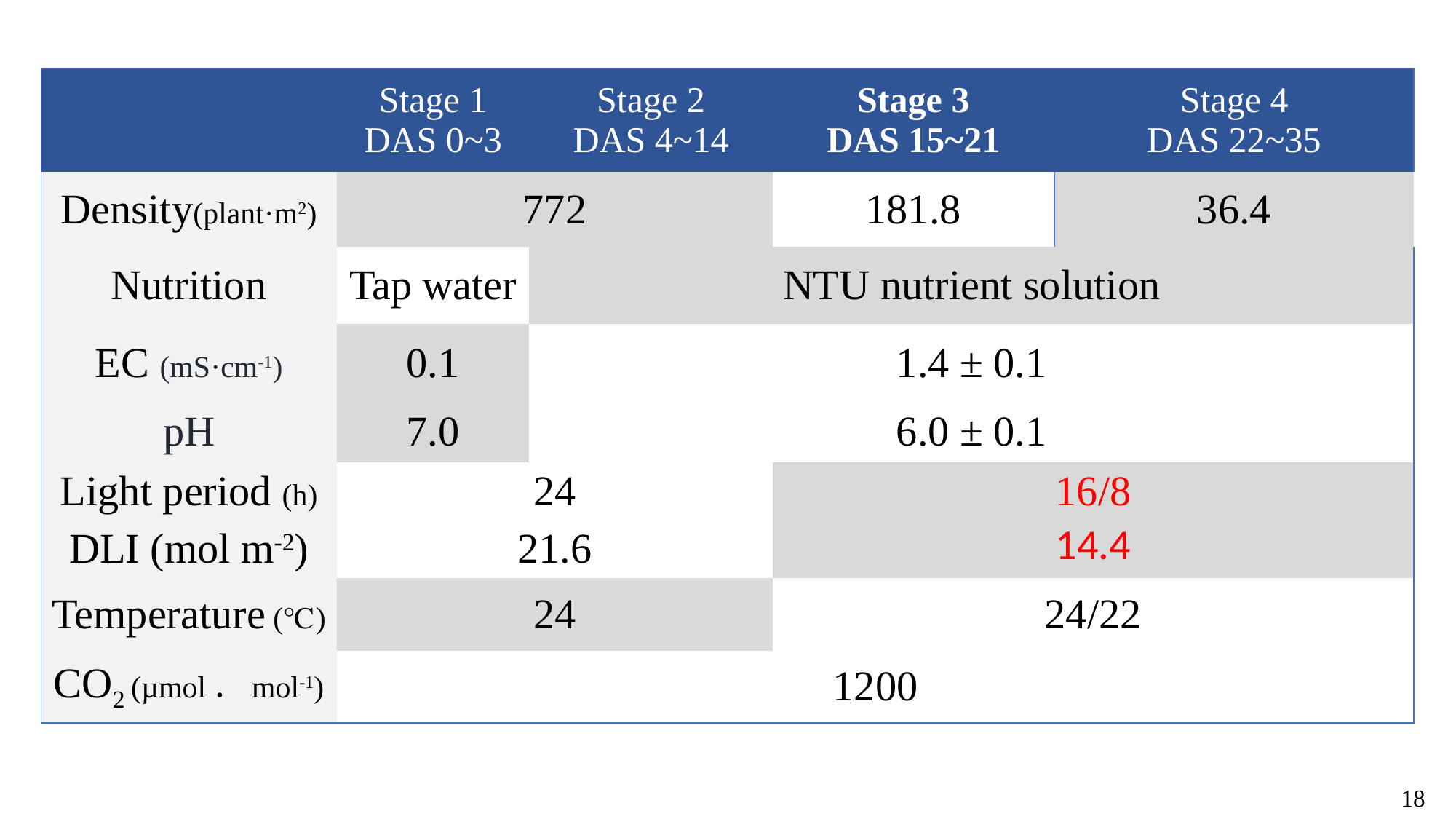

|  | Stage 1 DAS 0~3 | Stage 2 DAS 4~14 | Stage 3 DAS 15~21 | Stage 4 DAS 22~35 |
| --- | --- | --- | --- | --- |
| Density(plant·m2) | 772 |  | 181.8 | 36.4 |
| Nutrition | Tap water | NTU nutrient solution |  |  |
| EC (mS·cm-1) | 0.1 | 1.4 ± 0.1 |  |  |
| pH | 7.0 | 6.0 ± 0.1 |  |  |
| Light period (h) | 24 |  | 16/8 |  |
| DLI (mol m-2) | 21.6 |  | 14.4 |  |
| Temperature (℃) | 24 |  | 24/22 |  |
| CO2 (µmol．mol-1) | 1200 |  |  |  |
18